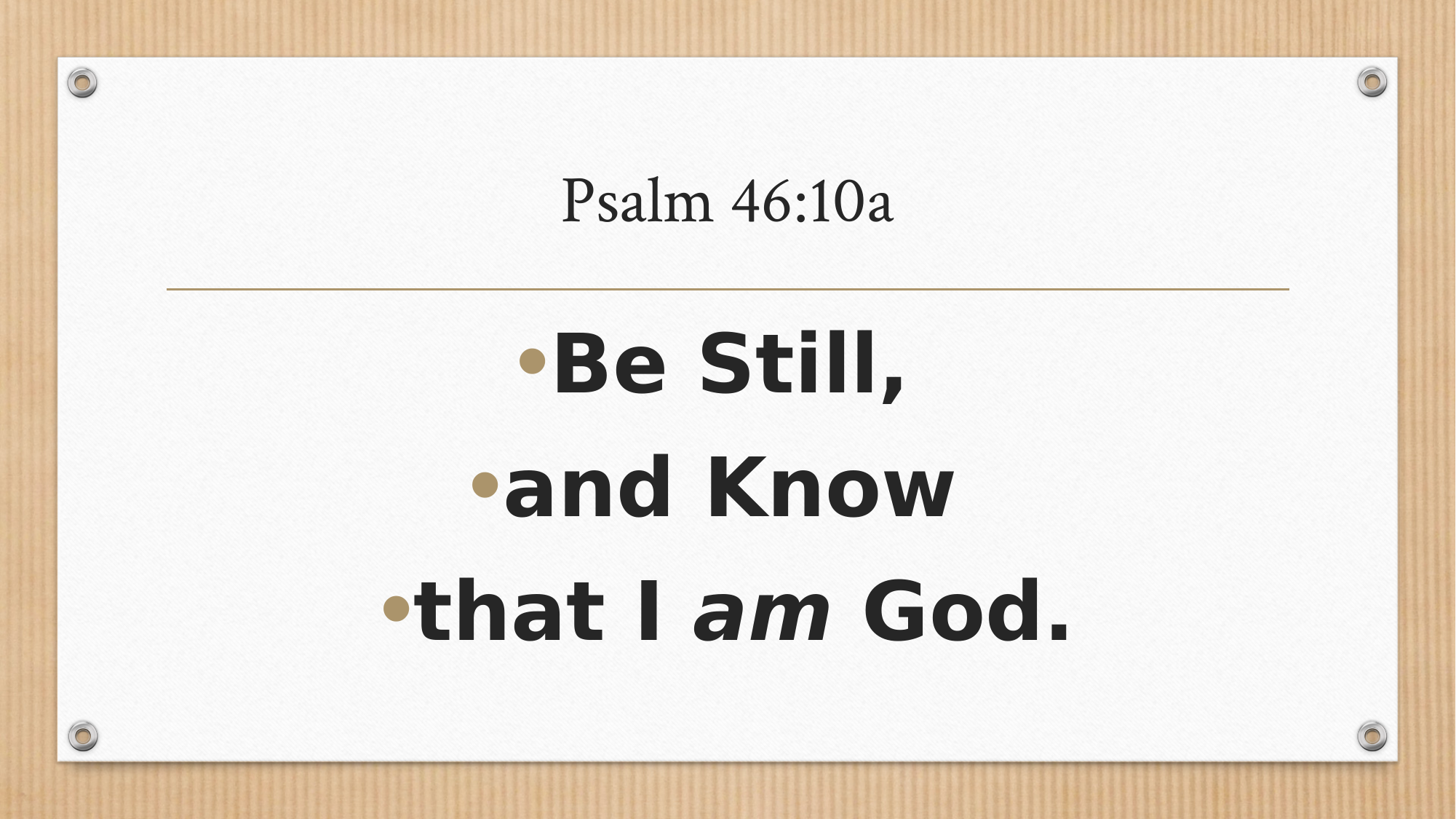

# Psalm 46:10a
Be Still,
and Know
that I am God.